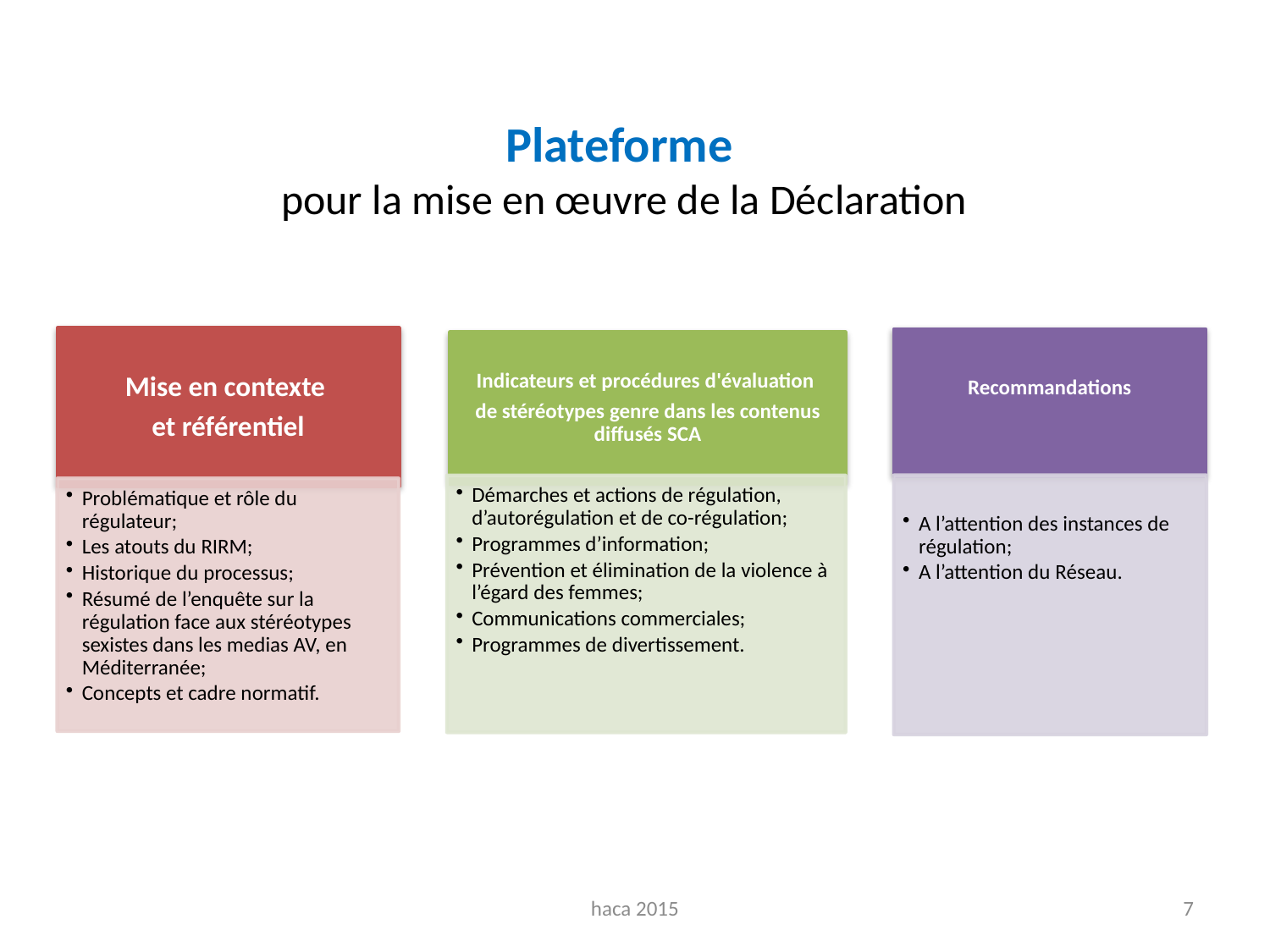

Plateforme
pour la mise en œuvre de la Déclaration
Mise en contexte
et référentiel
Problématique et rôle du régulateur;
Les atouts du RIRM;
Historique du processus;
Résumé de l’enquête sur la régulation face aux stéréotypes sexistes dans les medias AV, en Méditerranée;
Concepts et cadre normatif.
Indicateurs et procédures d'évaluation
de stéréotypes genre dans les contenus diffusés SCA
Démarches et actions de régulation, d’autorégulation et de co-régulation;
Programmes d’information;
Prévention et élimination de la violence à l’égard des femmes;
Communications commerciales;
Programmes de divertissement.
Recommandations

A l’attention des instances de régulation;
A l’attention du Réseau.
haca 2015
7